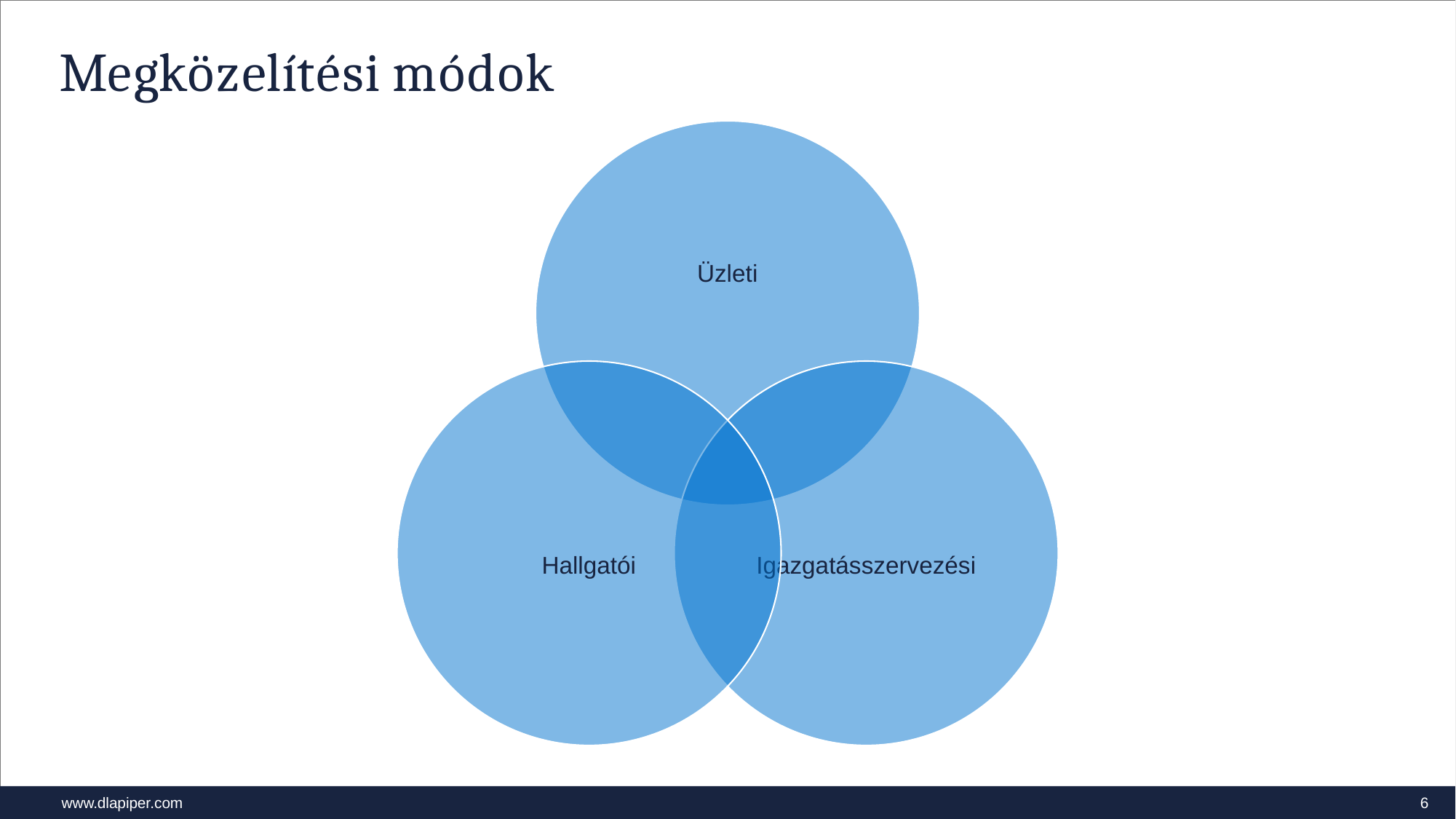

# Megközelítési módok

Üzleti
Igazgatásszervezési
Hallgatói

6